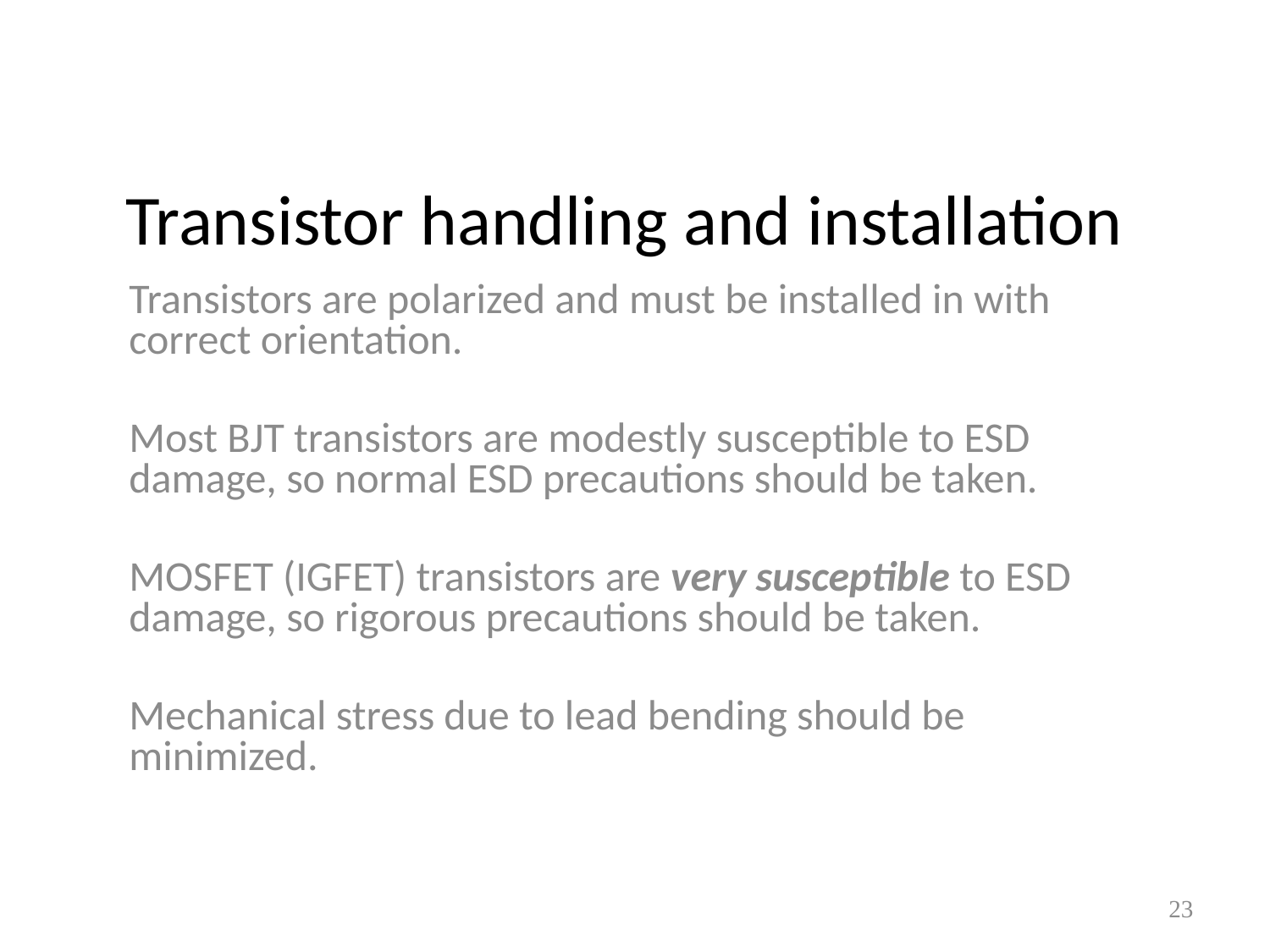

# Transistor handling and installation
Transistors are polarized and must be installed in with correct orientation.

Most BJT transistors are modestly susceptible to ESD damage, so normal ESD precautions should be taken.

MOSFET (IGFET) transistors are very susceptible to ESD damage, so rigorous precautions should be taken.

Mechanical stress due to lead bending should be minimized.
23